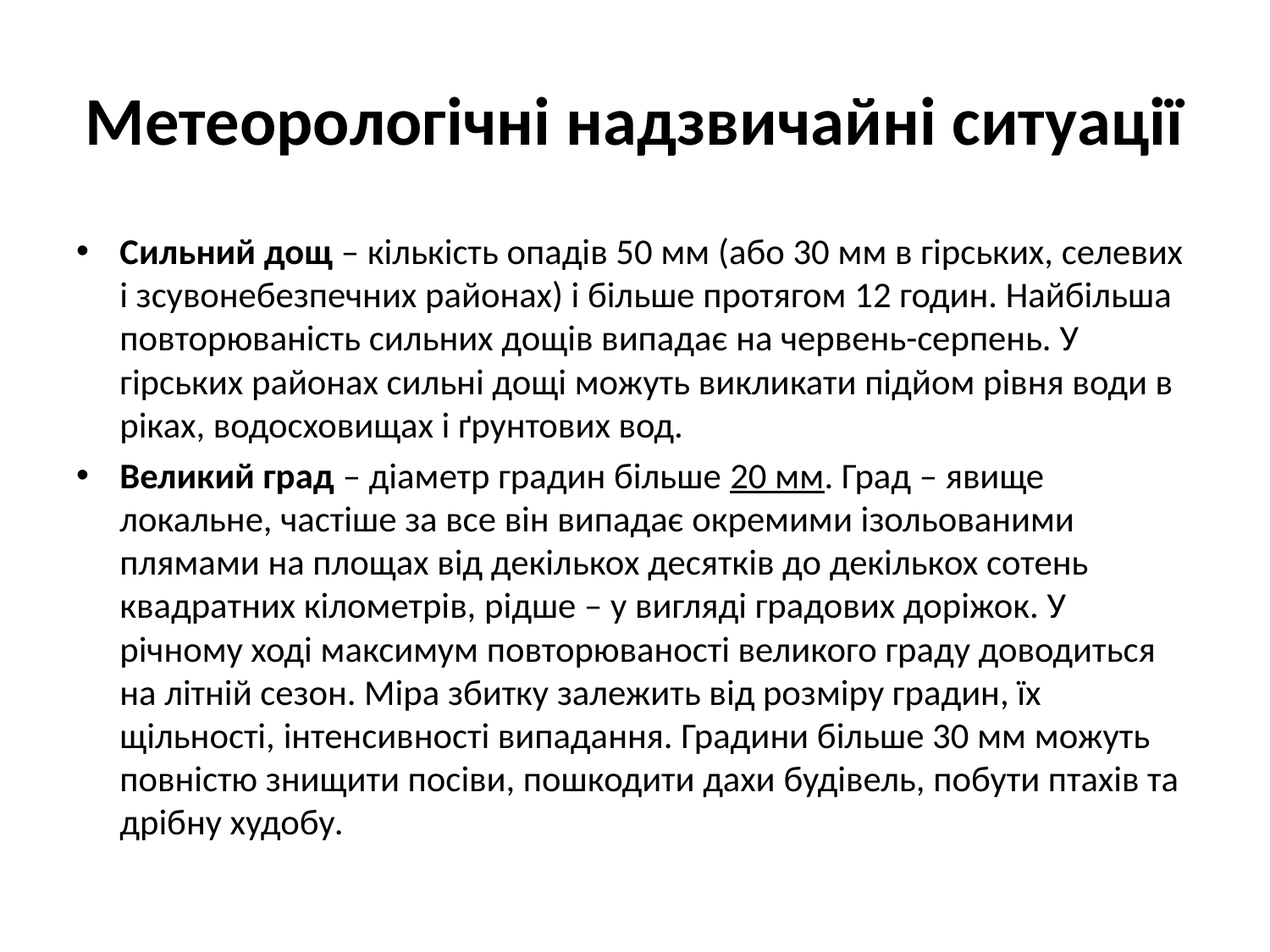

# Метеорологічні надзвичайні ситуації
Сильний дощ – кількість опадів 50 мм (або 30 мм в гірських, селевих і зсувонебезпечних районах) і більше протягом 12 годин. Найбільша повторюваність сильних дощів випадає на червень-серпень. У гірських районах сильні дощі можуть викликати підйом рівня води в ріках, водосховищах і ґрунтових вод.
Великий град – діаметр градин більше 20 мм. Град – явище локальне, частіше за все він випадає окремими ізольованими плямами на площах від декількох десятків до декількох сотень квадратних кілометрів, рідше – у вигляді градових доріжок. У річному ході максимум повторюваності великого граду доводиться на літній сезон. Міра збитку залежить від розміру градин, їх щільності, інтенсивності випадання. Градини більше 30 мм можуть повністю знищити посіви, пошкодити дахи будівель, побути птахів та дрібну худобу.